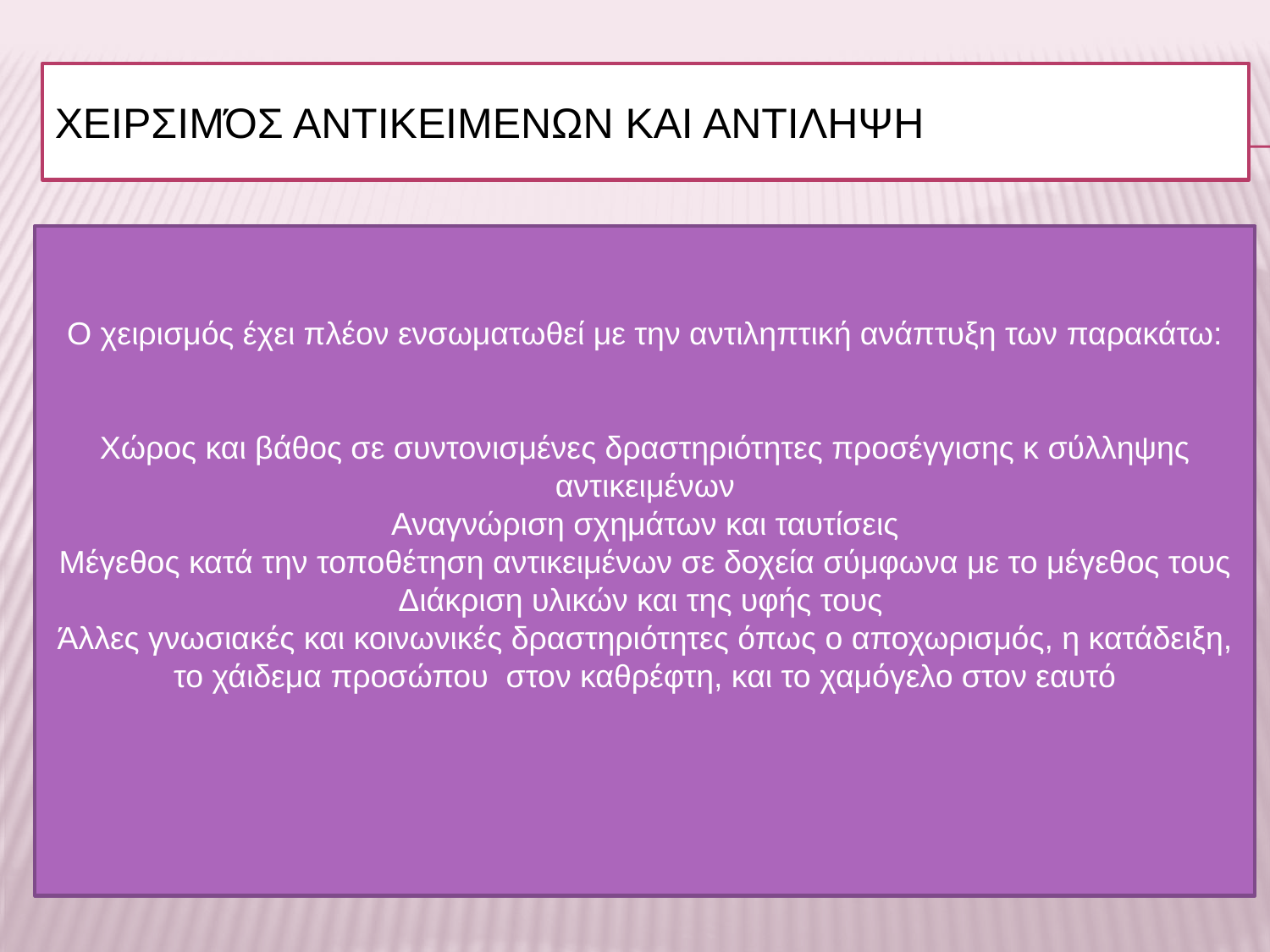

# Χειρσιμός αντικειμενων και αντιληψη
Ο χειρισμός έχει πλέον ενσωματωθεί με την αντιληπτική ανάπτυξη των παρακάτω:

Χώρος και βάθος σε συντονισμένες δραστηριότητες προσέγγισης κ σύλληψης αντικειμένων
Αναγνώριση σχημάτων και ταυτίσεις
Μέγεθος κατά την τοποθέτηση αντικειμένων σε δοχεία σύμφωνα με το μέγεθος τους
Διάκριση υλικών και της υφής τους
Άλλες γνωσιακές και κοινωνικές δραστηριότητες όπως ο αποχωρισμός, η κατάδειξη, το χάιδεμα προσώπου  στον καθρέφτη, και το χαμόγελο στον εαυτό